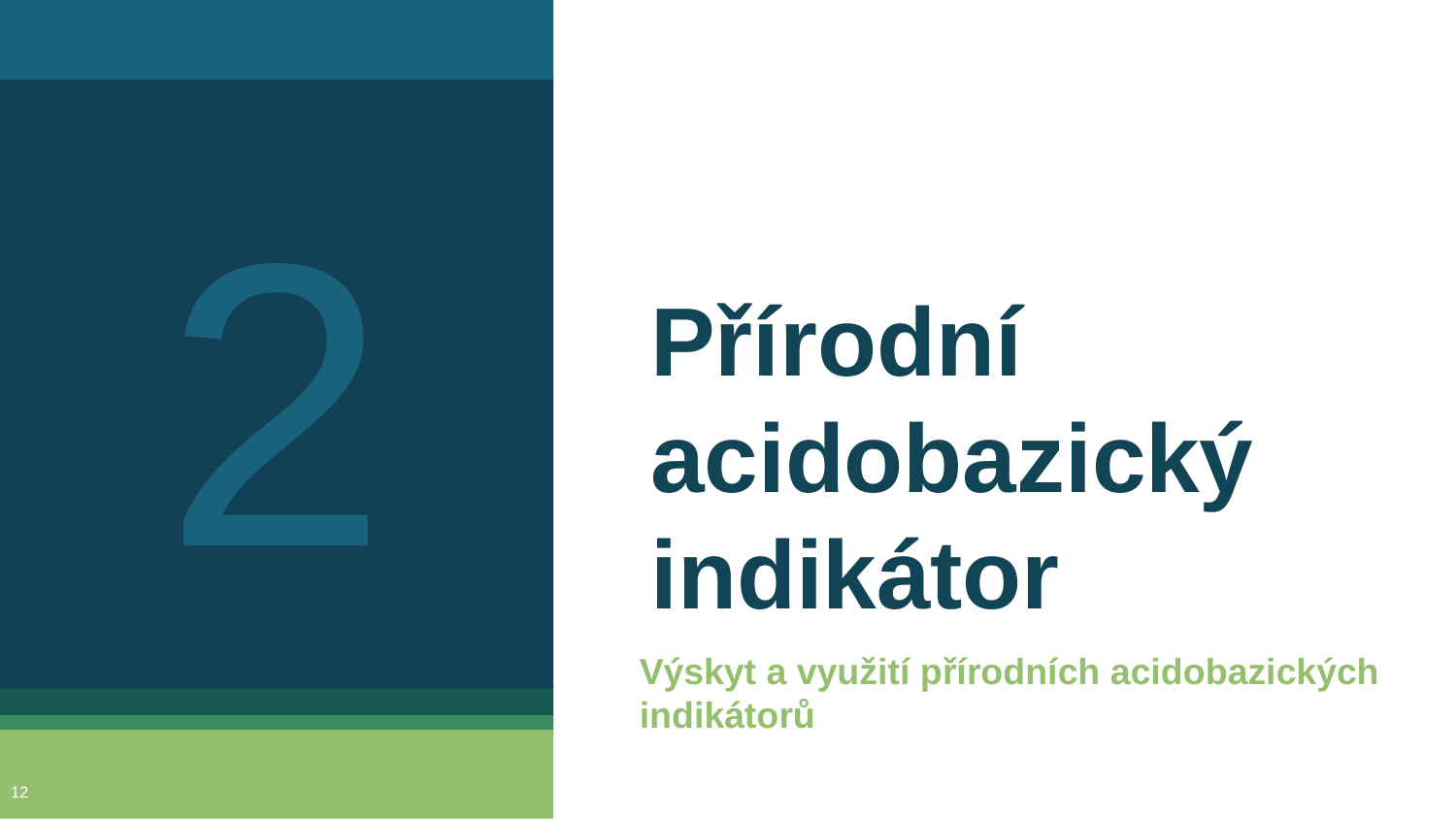

2
# Přírodní acidobazický indikátor
Výskyt a využití přírodních acidobazických indikátorů
12